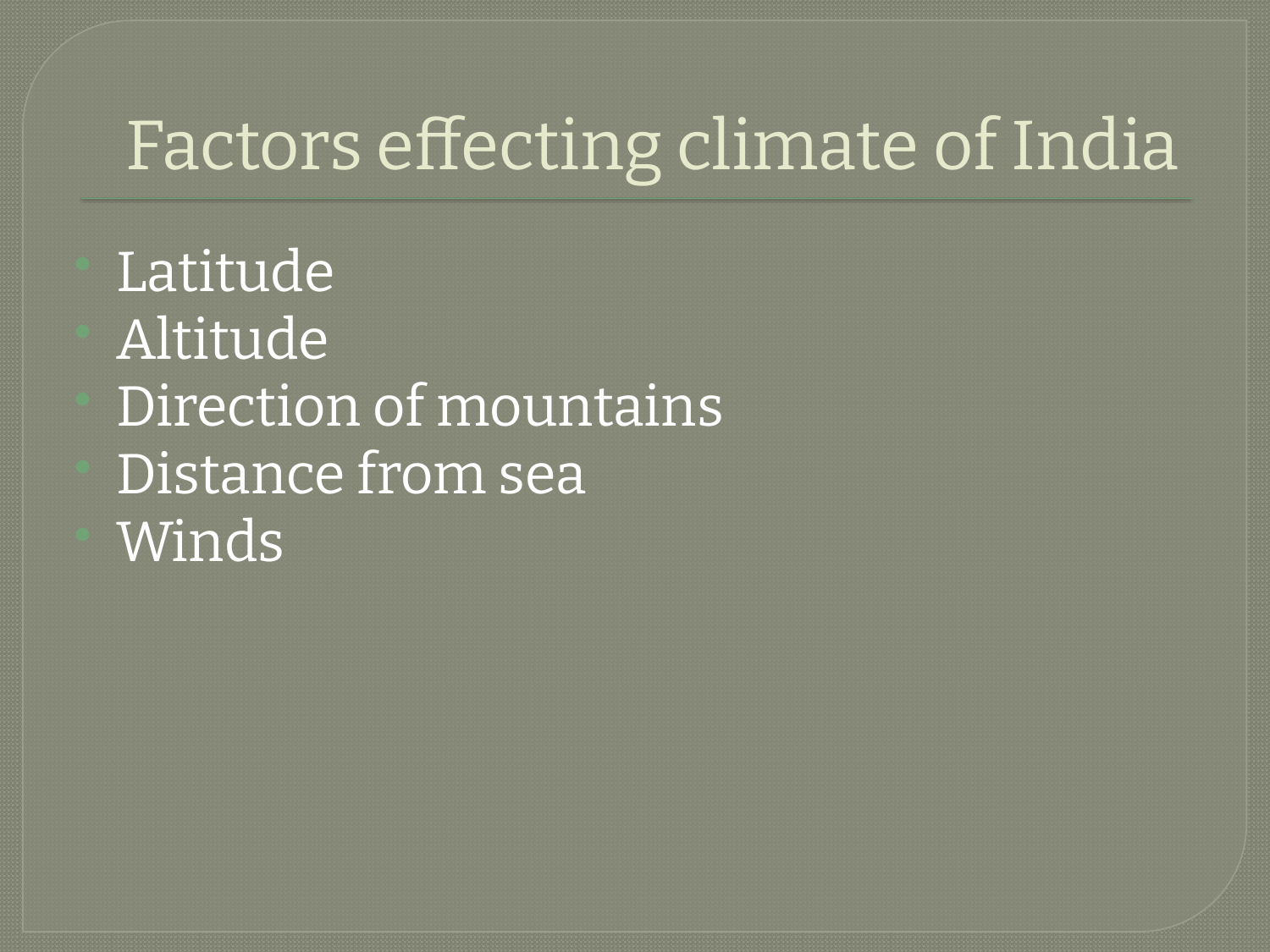

# Factors effecting climate of India
Latitude
Altitude
Direction of mountains
Distance from sea
Winds